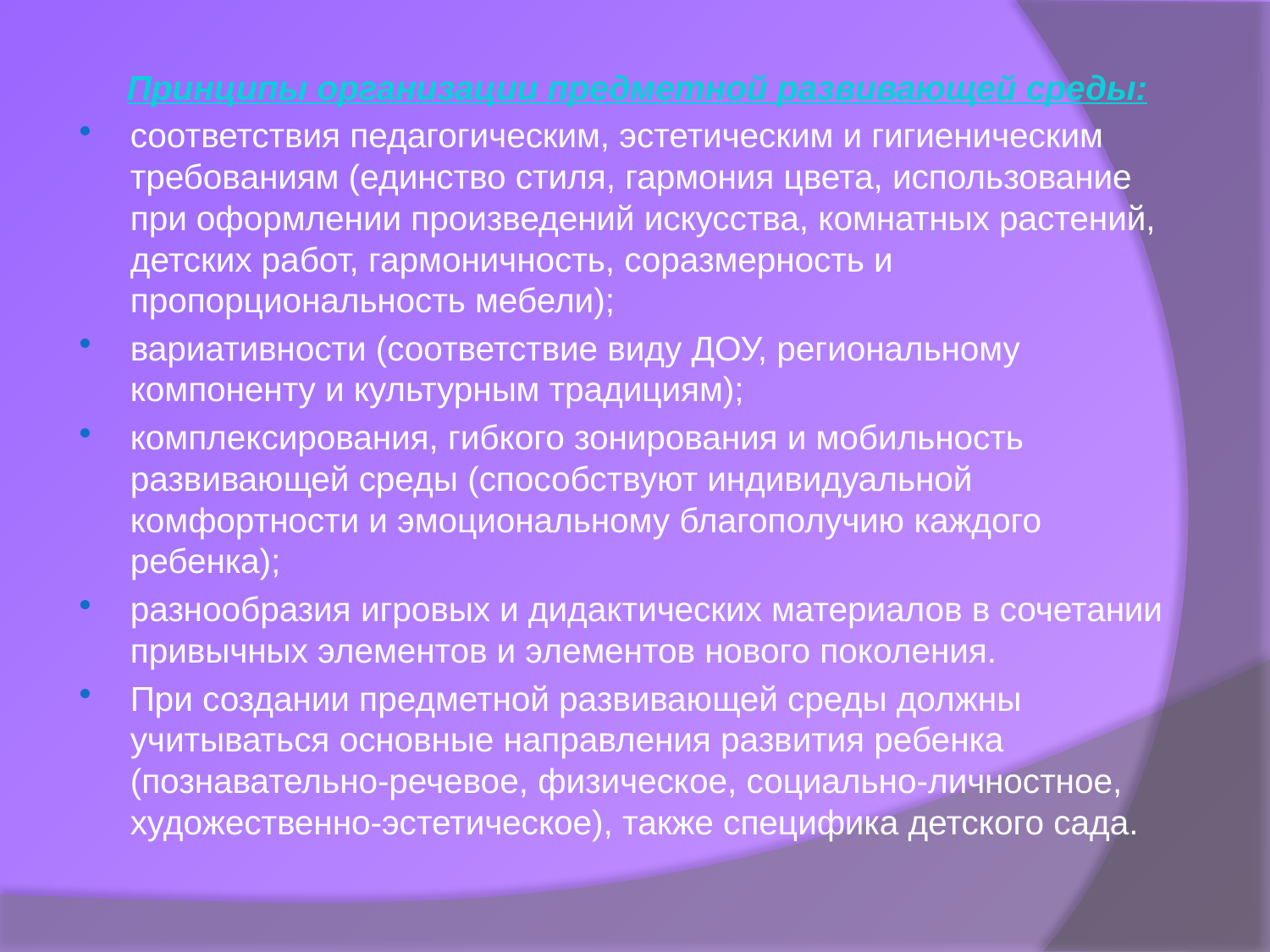

Принципы организации предметной развивающей среды:
соответствия педагогическим, эстетическим и гигиеническим требованиям (единство стиля, гармония цвета, использование при оформлении произведений искусства, комнатных растений, детских работ, гармоничность, соразмерность и пропорциональность мебели);
вариативности (соответствие виду ДОУ, региональному компоненту и культурным традициям);
комплексирования, гибкого зонирования и мобильность развивающей среды (способствуют индивидуальной комфортности и эмоциональному благополучию каждого ребенка);
разнообразия игровых и дидактических материалов в сочетании привычных элементов и элементов нового поколения.
При создании предметной развивающей среды должны учитываться основные направления развития ребенка (познавательно-речевое, физическое, социально-личностное, художественно-эстетическое), также специфика детского сада.